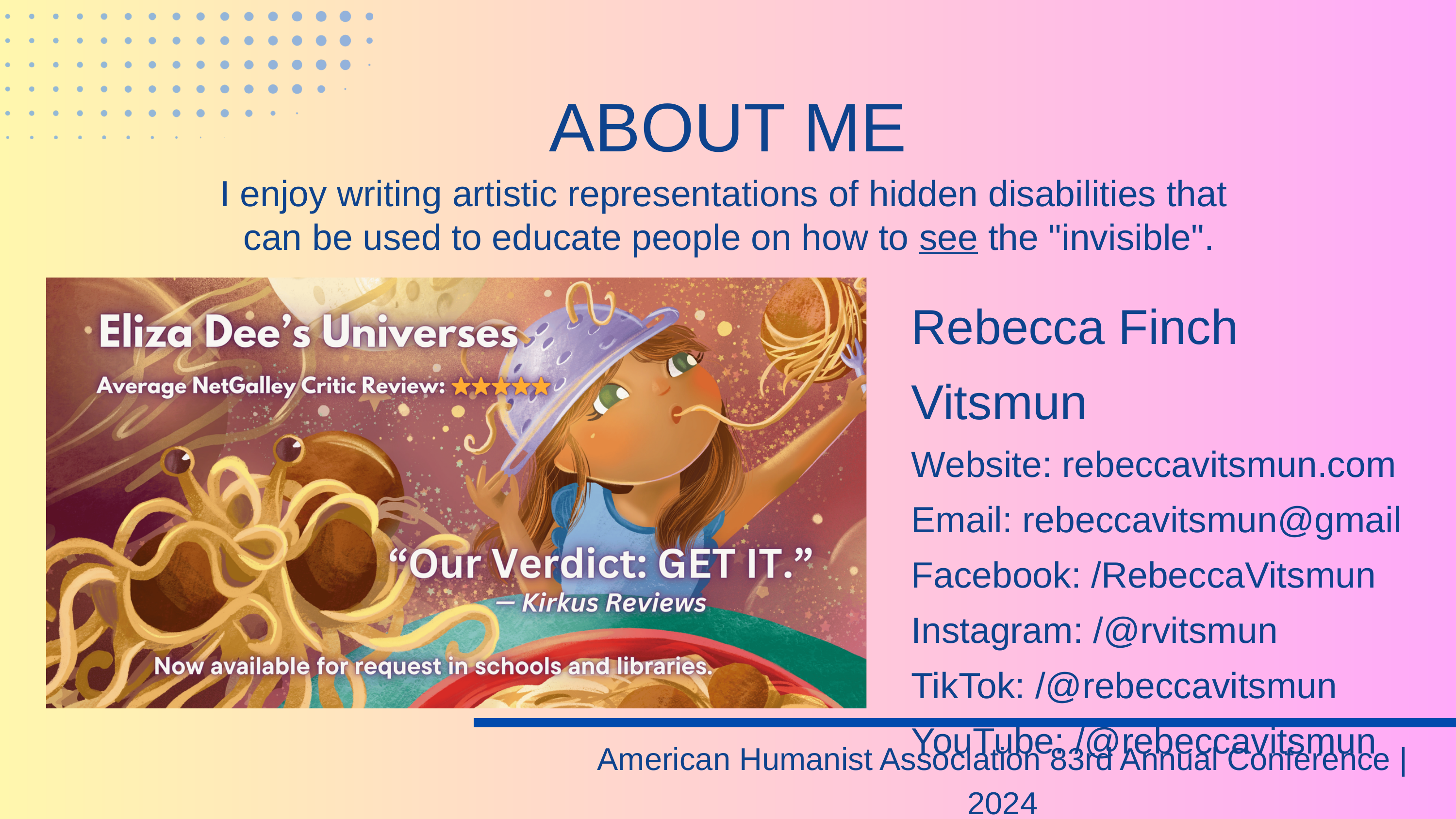

ABOUT ME
I enjoy writing artistic representations of hidden disabilities that
can be used to educate people on how to see the "invisible".

Rebecca Finch Vitsmun
Website: rebeccavitsmun.com
Email: rebeccavitsmun@gmail
Facebook: /RebeccaVitsmun
Instagram: /@rvitsmun
TikTok: /@rebeccavitsmun
YouTube: /@rebeccavitsmun

American Humanist Association 83rd Annual Conference | 2024